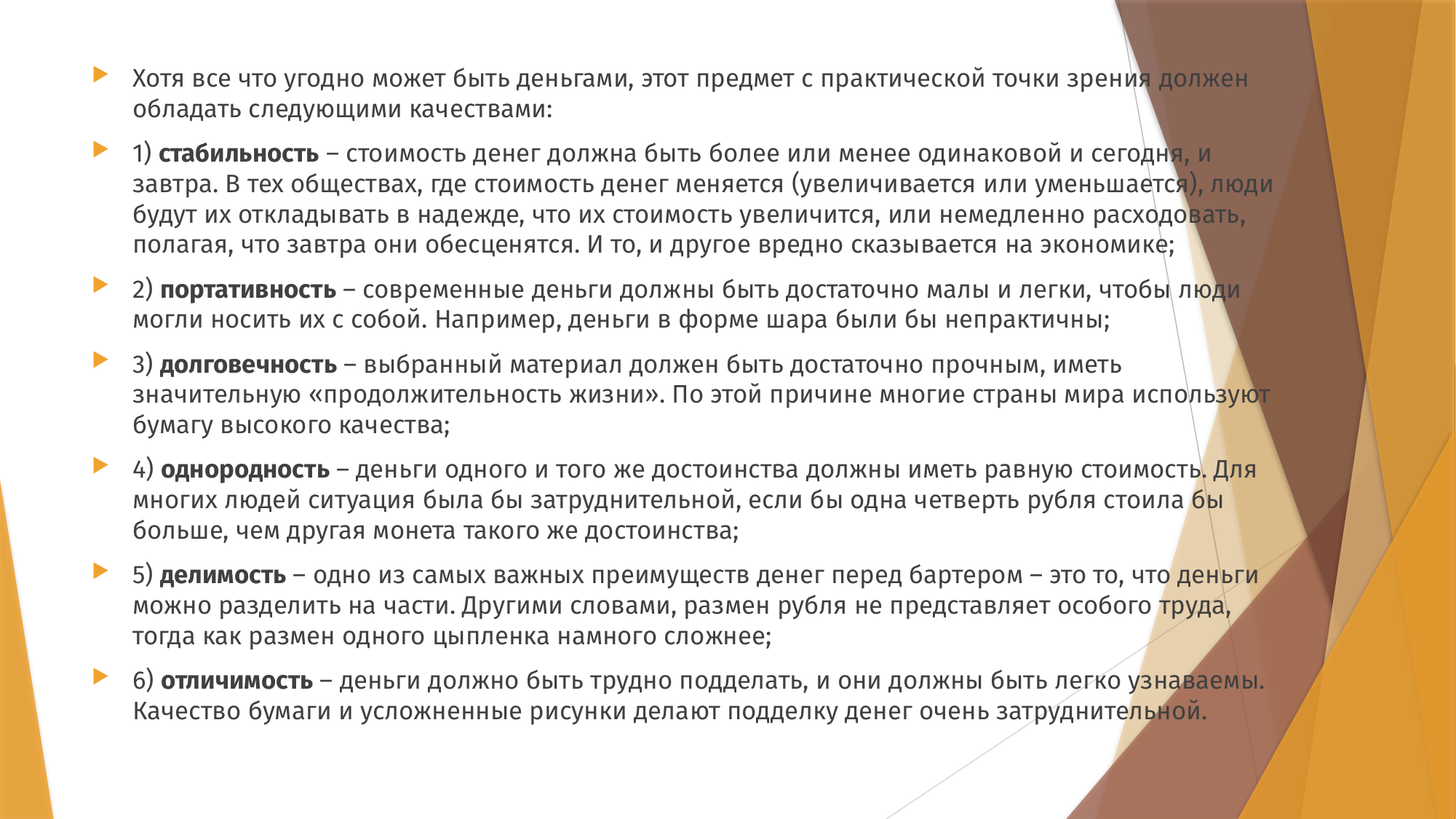

Хотя все что угодно может быть деньгами, этот предмет с практической точки зрения должен обладать следующими качествами:
1) стабильность – стоимость денег должна быть более или менее одинаковой и сегодня, и завтра. В тех обществах, где стоимость денег меняется (увеличивается или уменьшается), люди будут их откладывать в надежде, что их стоимость увеличится, или немедленно расходовать, полагая, что завтра они обесценятся. И то, и другое вредно сказывается на экономике;
2) портативность – современные деньги должны быть достаточно малы и легки, чтобы люди могли носить их с собой. Например, деньги в форме шара были бы непрактичны;
3) долговечность – выбранный материал должен быть достаточно прочным, иметь значительную «продолжительность жизни». По этой причине многие страны мира используют бумагу высокого качества;
4) однородность – деньги одного и того же достоинства должны иметь равную стоимость. Для многих людей ситуация была бы затруднительной, если бы одна четверть рубля стоила бы больше, чем другая монета такого же достоинства;
5) делимость – одно из самых важных преимуществ денег перед бартером – это то, что деньги можно разделить на части. Другими словами, размен рубля не представляет особого труда, тогда как размен одного цыпленка намного сложнее;
6) отличимость – деньги должно быть трудно подделать, и они должны быть легко узнаваемы. Качество бумаги и усложненные рисунки делают подделку денег очень затруднительной.

#